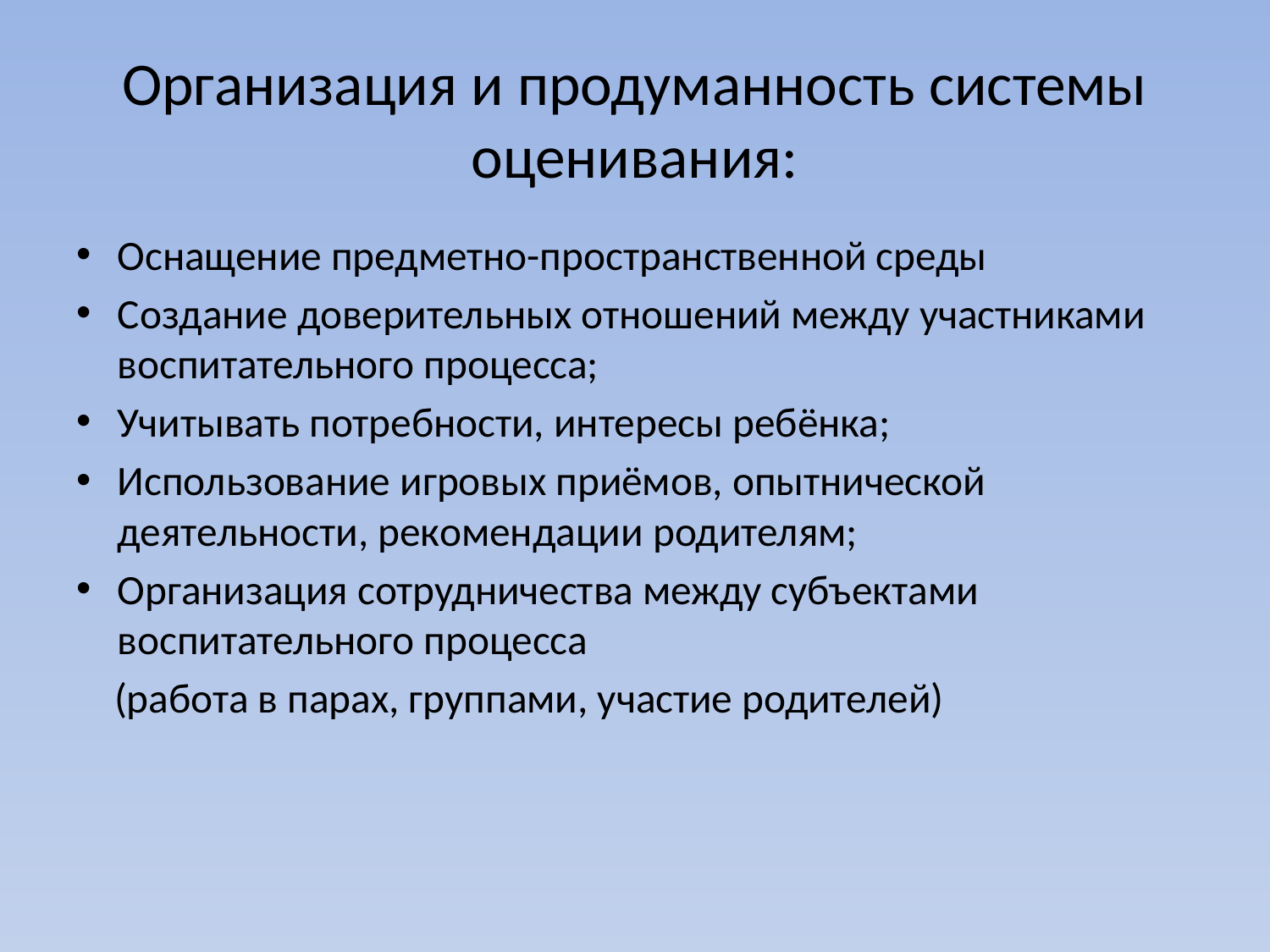

# Организация и продуманность системы оценивания:
Оснащение предметно-пространственной среды
Создание доверительных отношений между участниками воспитательного процесса;
Учитывать потребности, интересы ребёнка;
Использование игровых приёмов, опытнической деятельности, рекомендации родителям;
Организация сотрудничества между субъектами воспитательного процесса
    (работа в парах, группами, участие родителей)